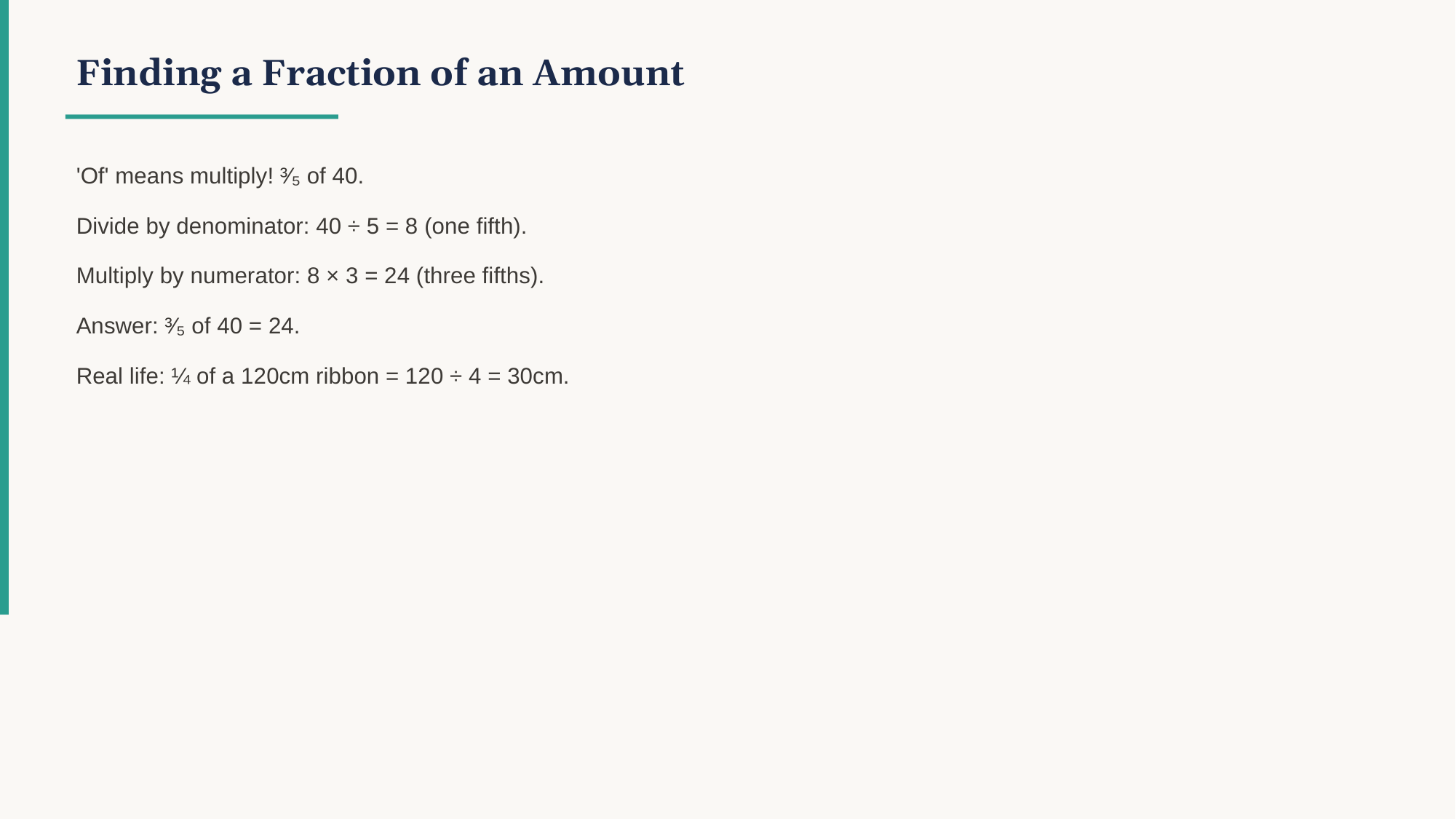

Finding a Fraction of an Amount

'Of' means multiply! ³⁄₅ of 40.
Divide by denominator: 40 ÷ 5 = 8 (one fifth).
Multiply by numerator: 8 × 3 = 24 (three fifths).
Answer: ³⁄₅ of 40 = 24.
Real life: ¼ of a 120cm ribbon = 120 ÷ 4 = 30cm.